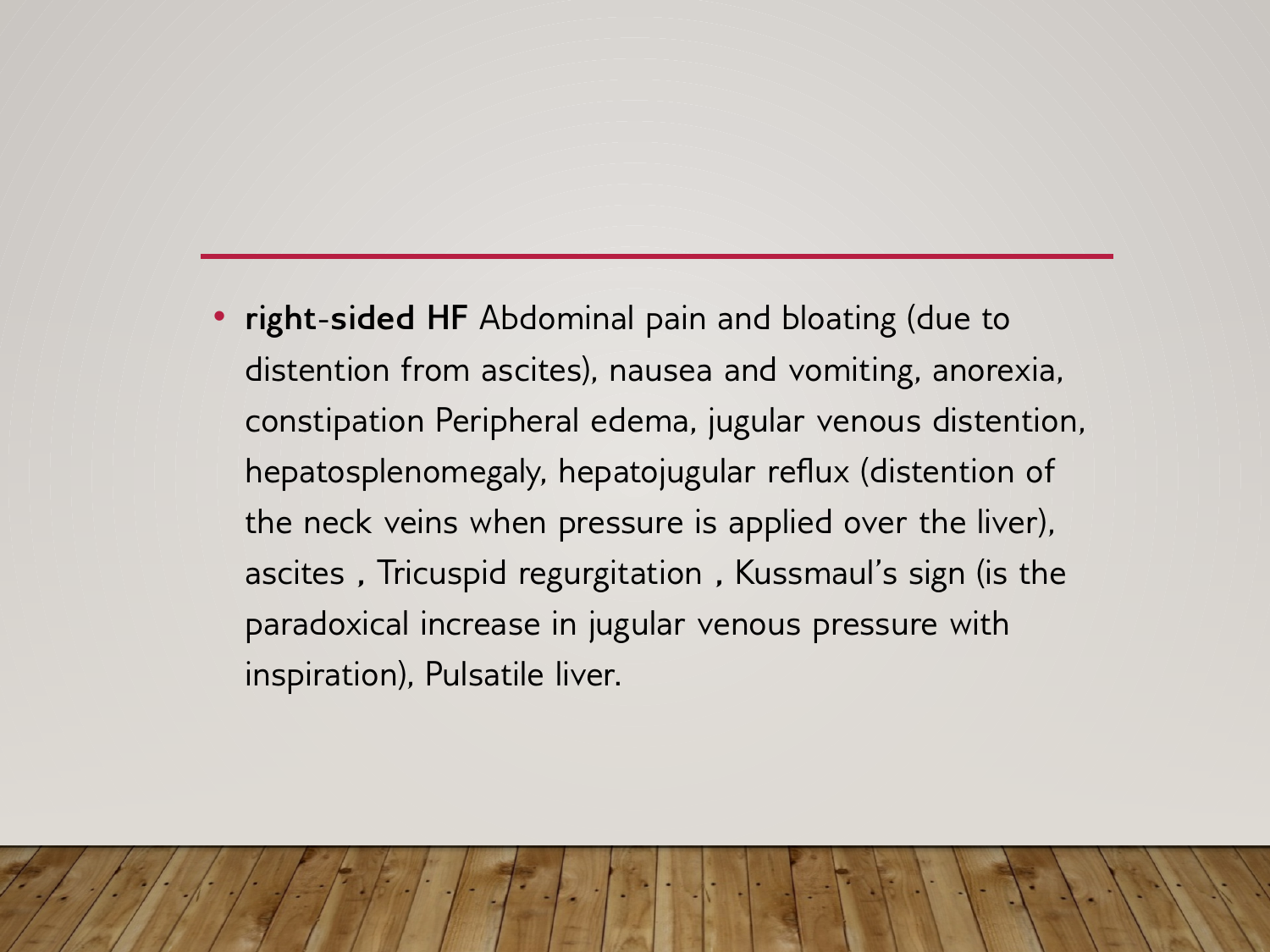

right-sided HF Abdominal pain and bloating (due to distention from ascites), nausea and vomiting, anorexia, constipation Peripheral edema, jugular venous distention, hepatosplenomegaly, hepatojugular reflux (distention of the neck veins when pressure is applied over the liver), ascites , Tricuspid regurgitation , Kussmaul’s sign (is the paradoxical increase in jugular venous pressure with inspiration), Pulsatile liver.